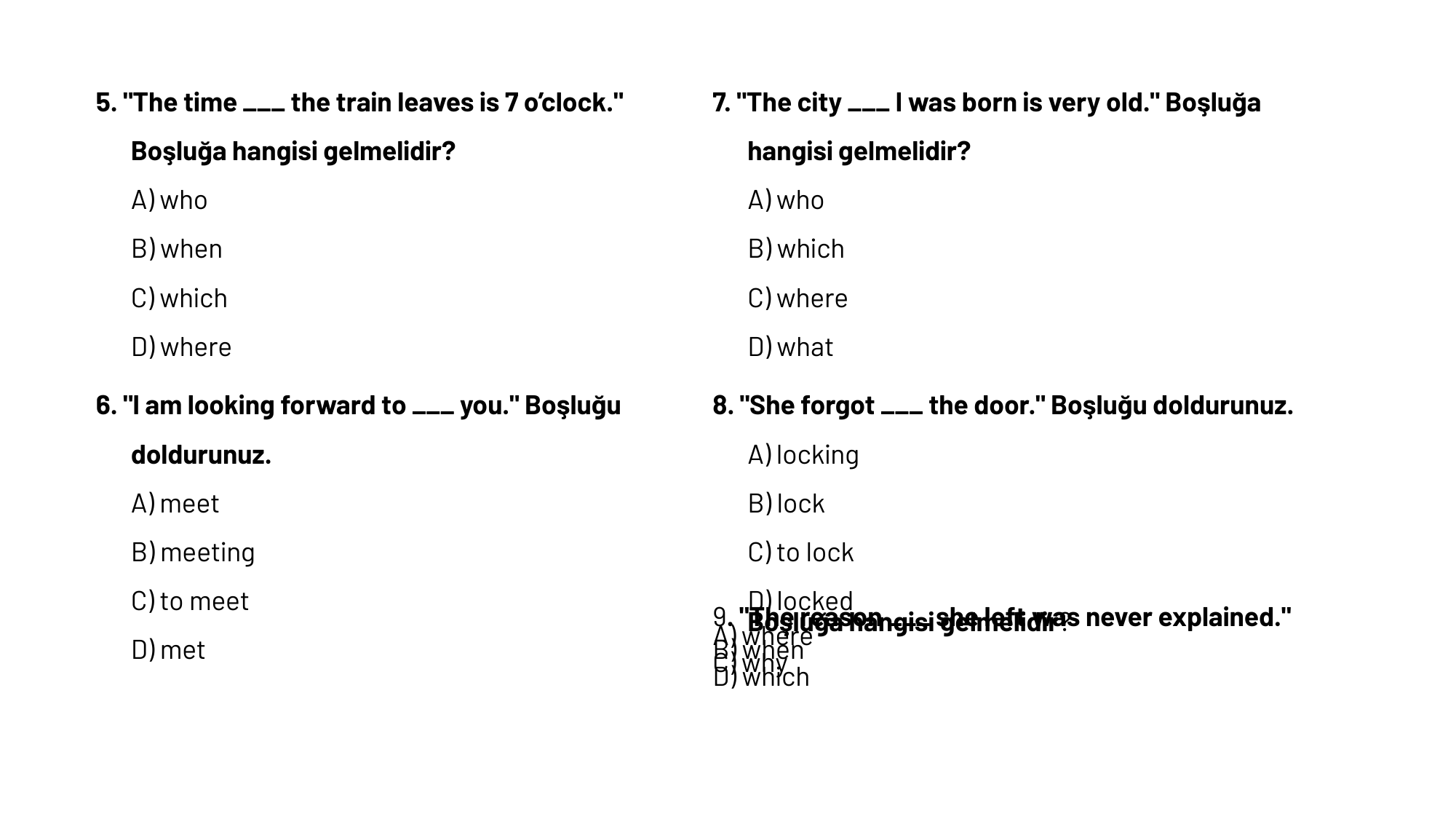

5. "The time ___ the train leaves is 7 o’clock." Boşluğa hangisi gelmelidir?
A) who
B) when
C) which
D) where
6. "I am looking forward to ___ you." Boşluğu doldurunuz.
A) meet
B) meeting
C) to meet
D) met
7. "The city ___ I was born is very old." Boşluğa hangisi gelmelidir?
A) who
B) which
C) where
D) what
8. "She forgot ___ the door." Boşluğu doldurunuz.
A) locking
B) lock
C) to lock
D) locked
9. "The reason ___ she left was never explained." Boşluğa hangisi gelmelidir?
A) where
B) when
C) why
D) which